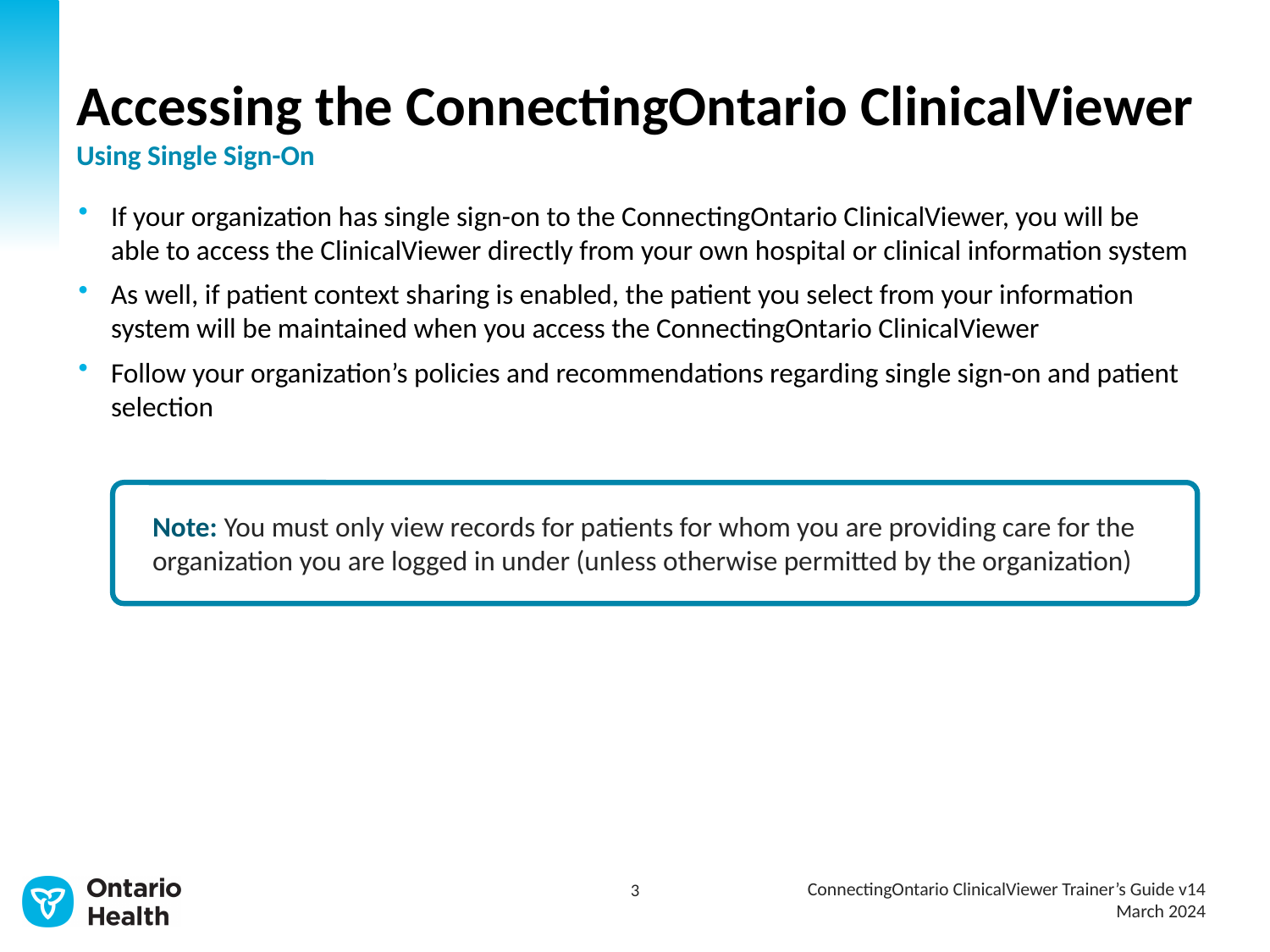

# Accessing the ConnectingOntario ClinicalViewer Using Single Sign-On
If your organization has single sign-on to the ConnectingOntario ClinicalViewer, you will be able to access the ClinicalViewer directly from your own hospital or clinical information system
As well, if patient context sharing is enabled, the patient you select from your information system will be maintained when you access the ConnectingOntario ClinicalViewer
Follow your organization’s policies and recommendations regarding single sign-on and patient selection

Note: You must only view records for patients for whom you are providing care for the organization you are logged in under (unless otherwise permitted by the organization)
ConnectingOntario ClinicalViewer Trainer’s Guide v14
March 2024